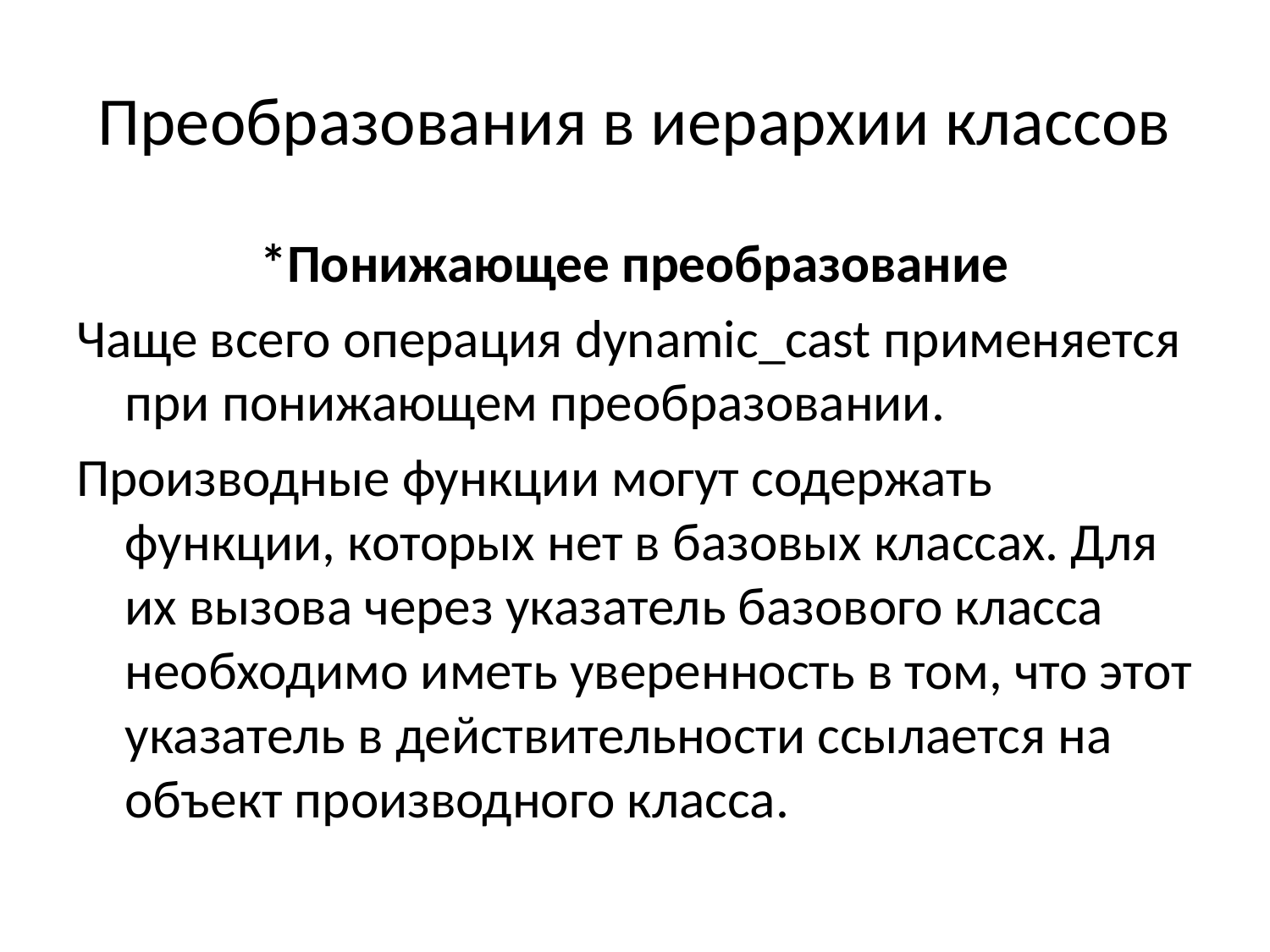

# Преобразования в иерархии классов
*Понижающее преобразование
Чаще всего операция dynamic_cast применяется при понижающем преобразовании.
Производные функции могут содержать функции, которых нет в базовых классах. Для их вызова через указатель базового класса необходимо иметь уверенность в том, что этот указатель в действительности ссылается на объект производного класса.